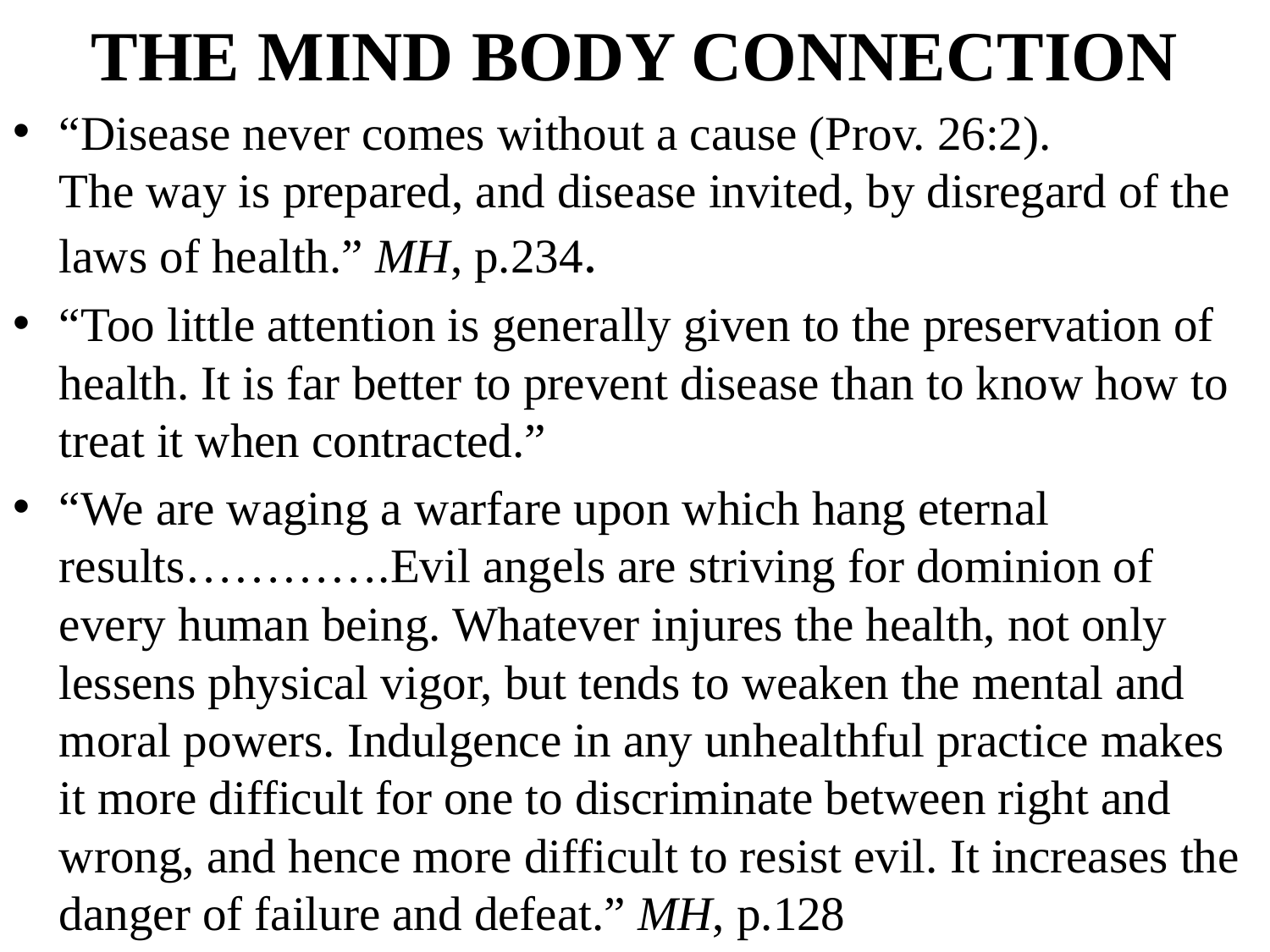

# THE MIND BODY CONNECTION
“Disease never comes without a cause (Prov. 26:2).
The way is prepared, and disease invited, by disregard of the laws of health.” MH, p.234.
“Too little attention is generally given to the preservation of health. It is far better to prevent disease than to know how to treat it when contracted.”
“We are waging a warfare upon which hang eternal results………….Evil angels are striving for dominion of every human being. Whatever injures the health, not only lessens physical vigor, but tends to weaken the mental and moral powers. Indulgence in any unhealthful practice makes it more difficult for one to discriminate between right and wrong, and hence more difficult to resist evil. It increases the danger of failure and defeat.” MH, p.128